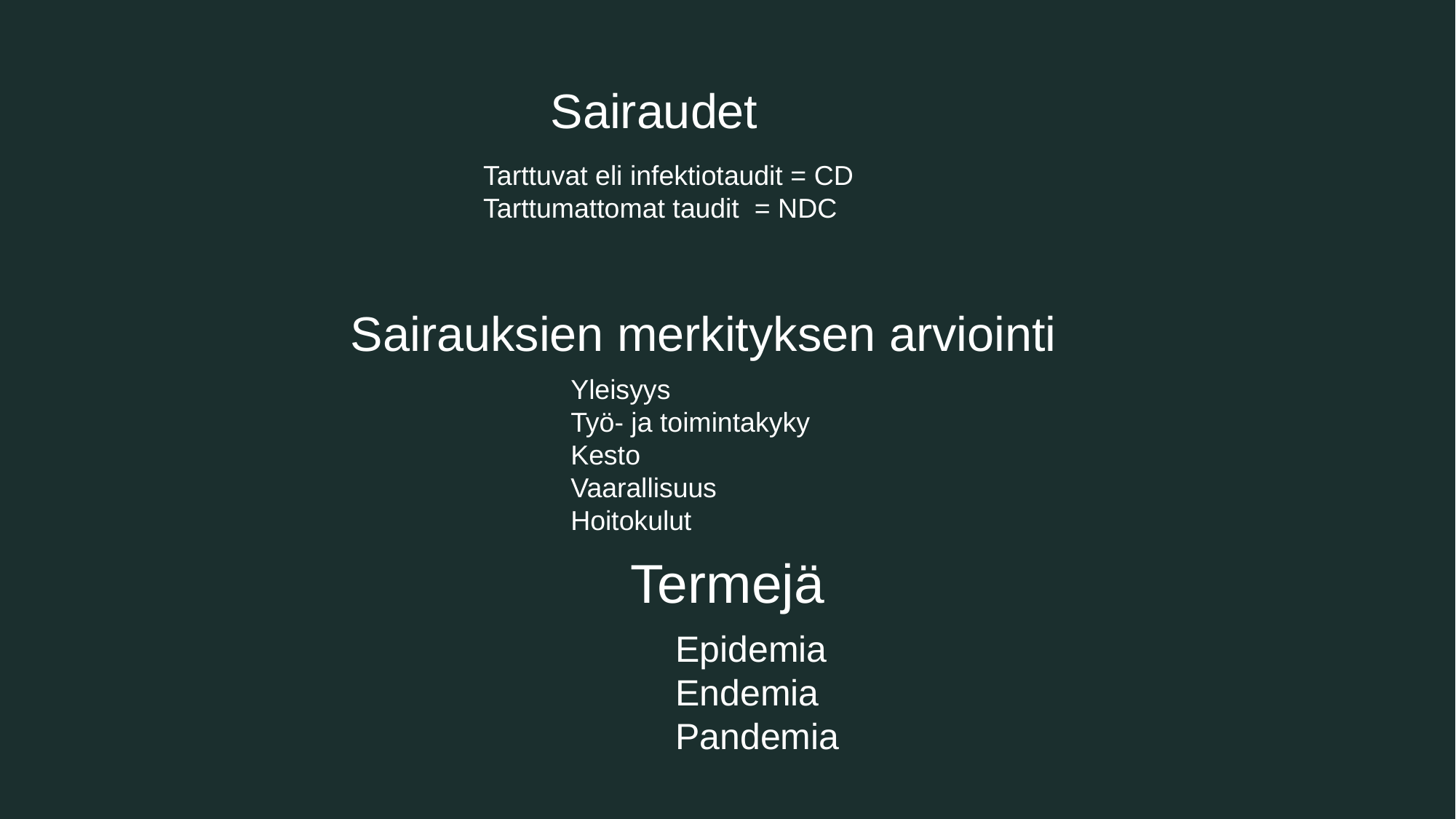

Sairaudet
Tarttuvat eli infektiotaudit = CD
Tarttumattomat taudit  = NDC
Sairauksien merkityksen arviointi
Yleisyys
Työ- ja toimintakyky
Kesto
Vaarallisuus
Hoitokulut
Termejä
Epidemia
Endemia
Pandemia